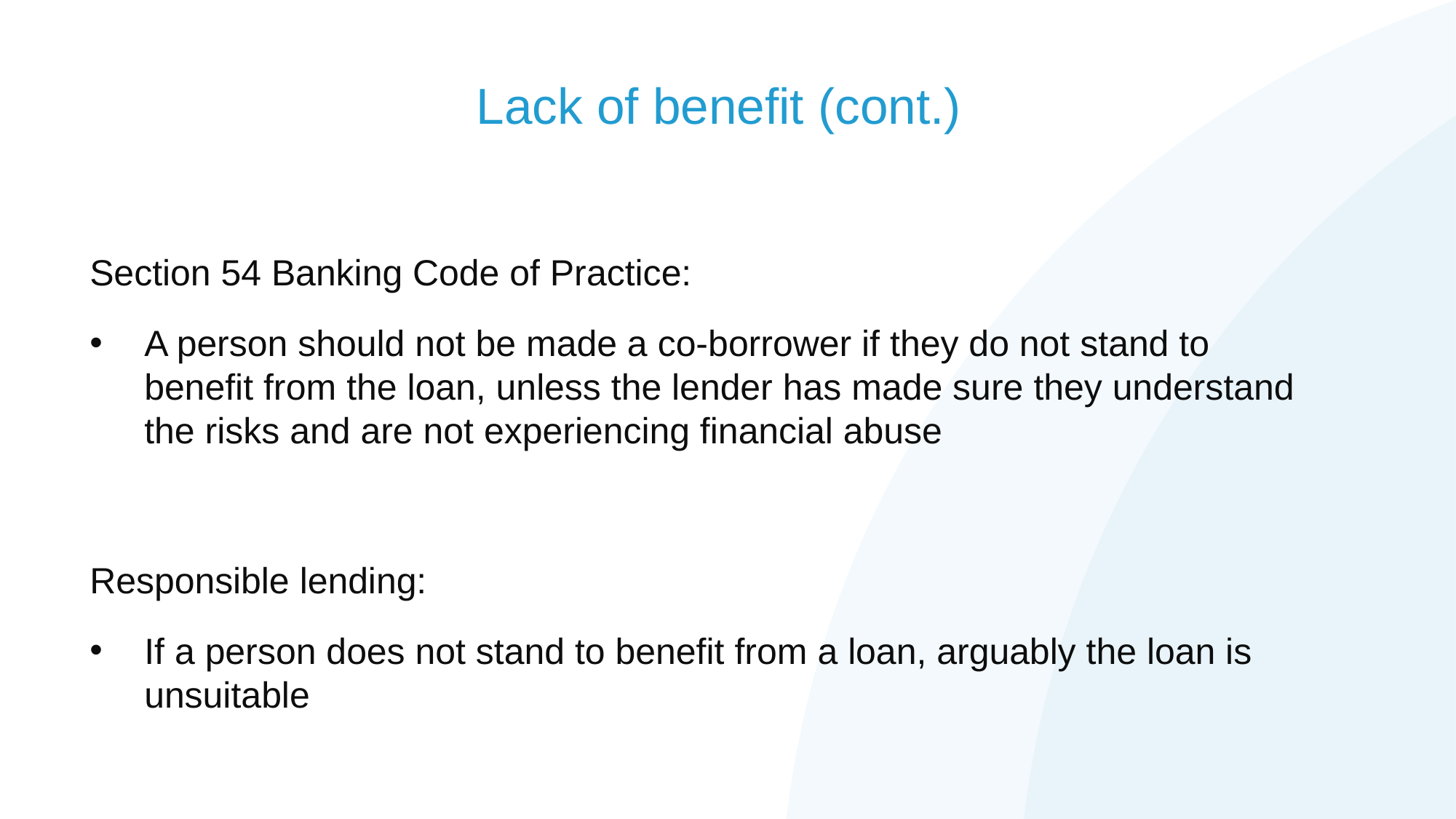

# Lack of benefit (cont.)
Section 54 Banking Code of Practice:
A person should not be made a co-borrower if they do not stand to benefit from the loan, unless the lender has made sure they understand the risks and are not experiencing financial abuse
Responsible lending:
If a person does not stand to benefit from a loan, arguably the loan is unsuitable